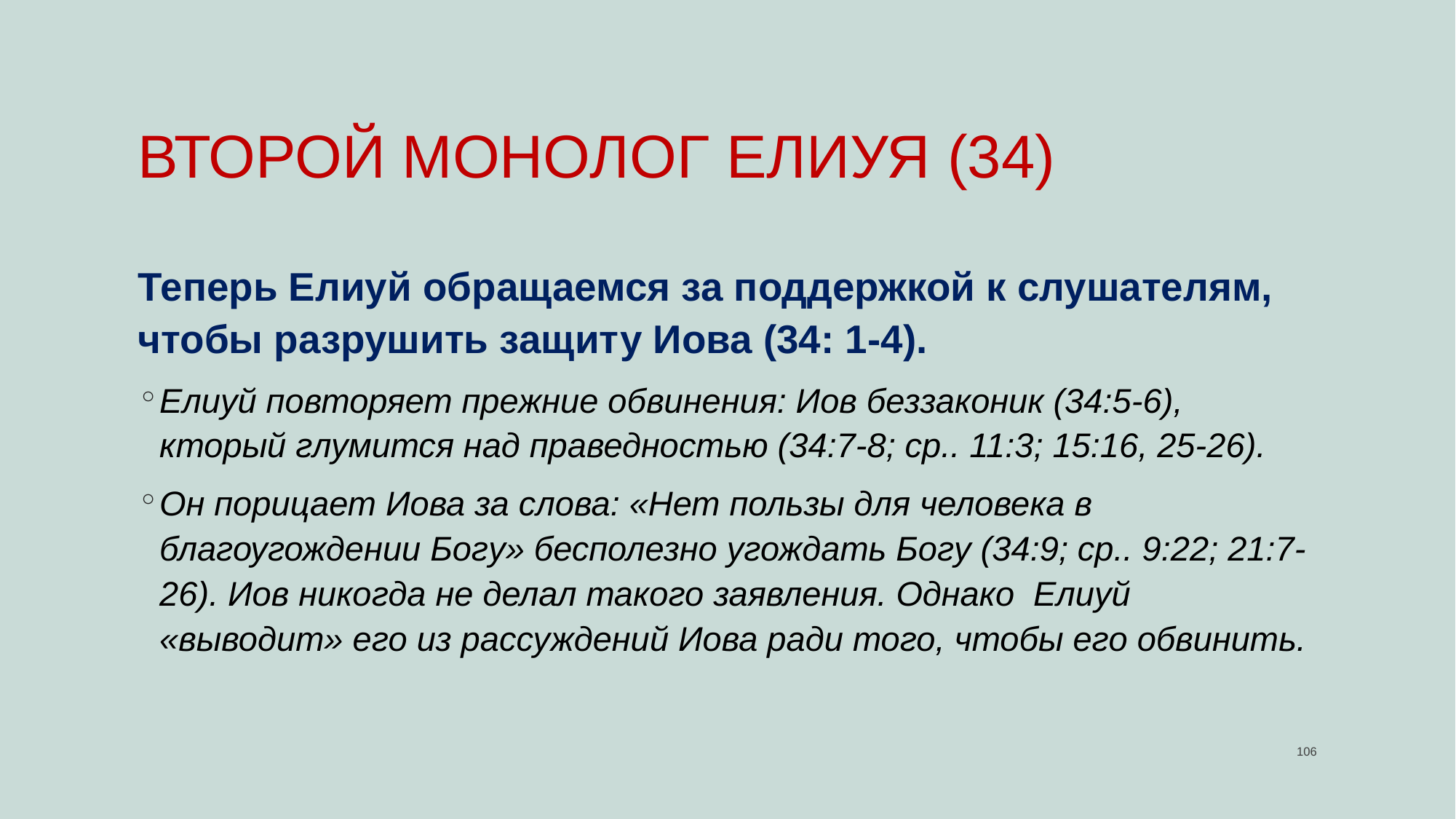

ВТОРОЙ МОНОЛОГ ЕЛИУЯ (34)
Теперь Елиуй обращаемся за поддержкой к слушателям, чтобы разрушить защиту Иова (34: 1-4).
Елиуй повторяет прежние обвинения: Иов беззаконик (34:5-6), кторый глумится над праведностью (34:7-8; ср.. 11:3; 15:16, 25-26).
Он порицает Иова за слова: «Нет пользы для человека в благоугождении Богу» бесполезно угождать Богу (34:9; ср.. 9:22; 21:7-26). Иов никогда не делал такого заявления. Однако  Елиуй «выводит» его из рассуждений Иова ради того, чтобы его обвинить.
106